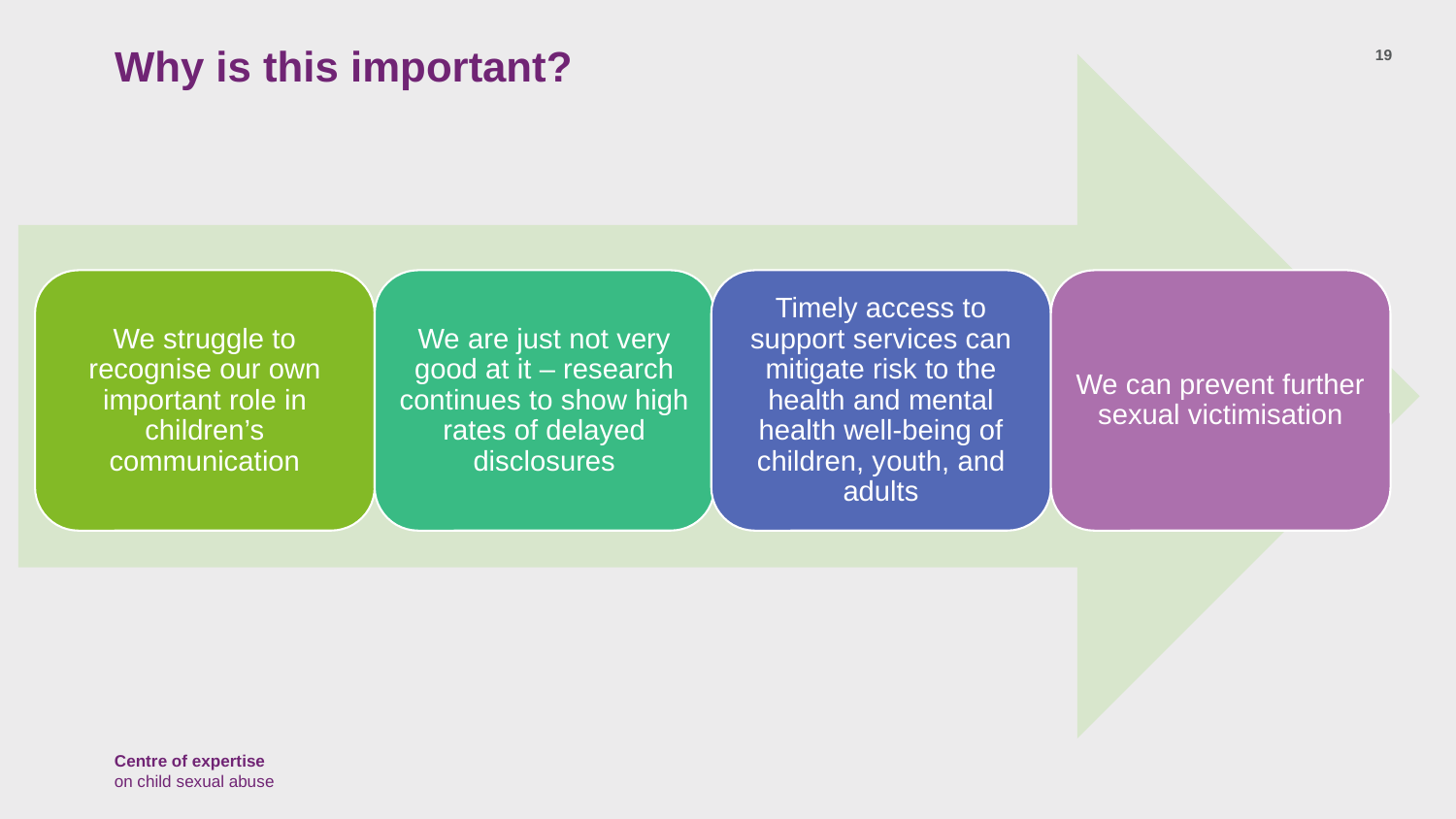

# Why is this important?
19

We can prevent further sexual victimisation

We are just not very good at it – research continues to show high rates of delayed disclosures

We struggle to recognise our own important role in children’s communication

Timely access to support services can mitigate risk to the health and mental health well-being of children, youth, and adults